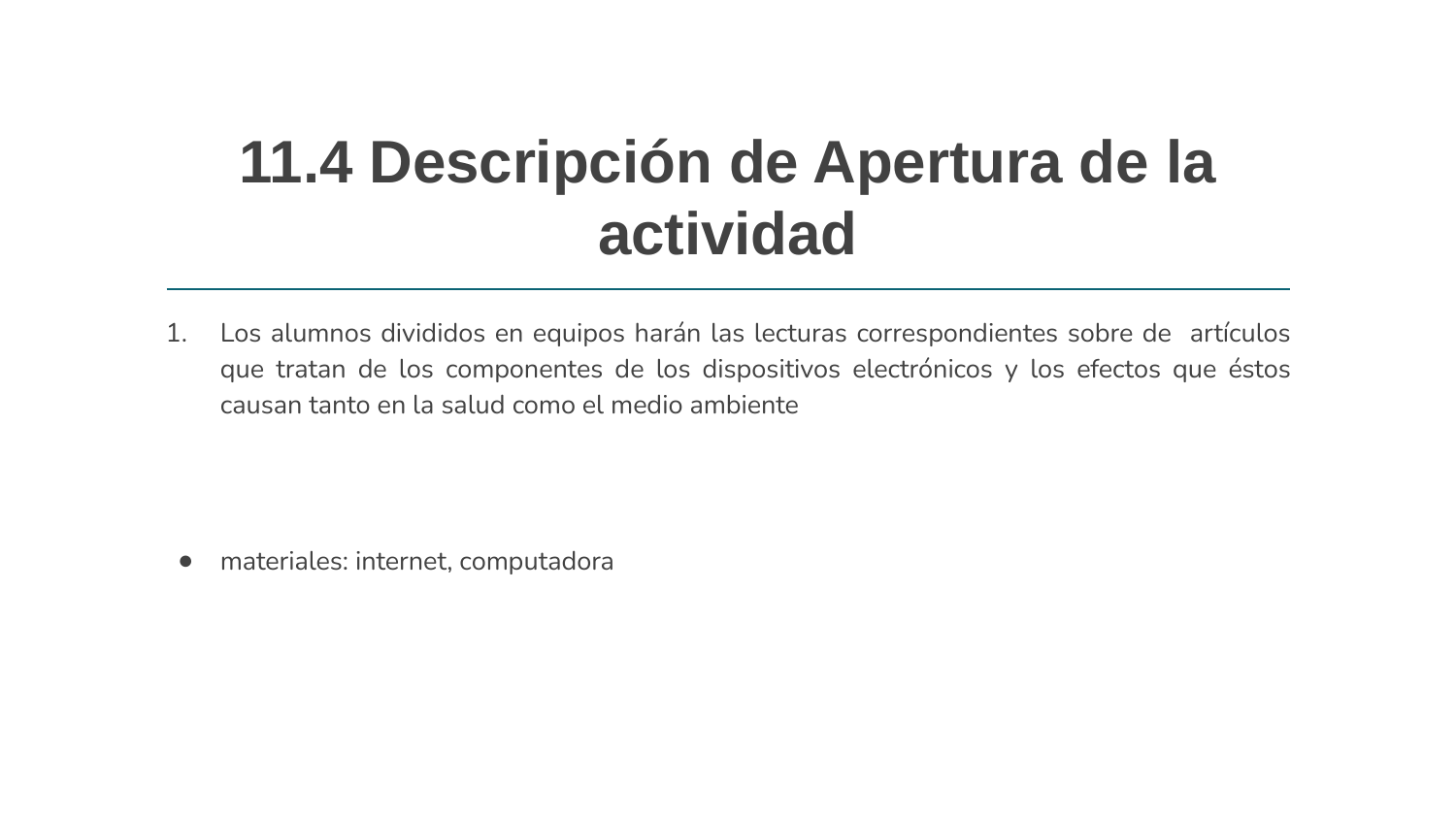

# 11.4 Descripción de Apertura de la actividad
Los alumnos divididos en equipos harán las lecturas correspondientes sobre de  artículos que tratan de los componentes de los dispositivos electrónicos y los efectos que éstos causan tanto en la salud como el medio ambiente

materiales: internet, computadora